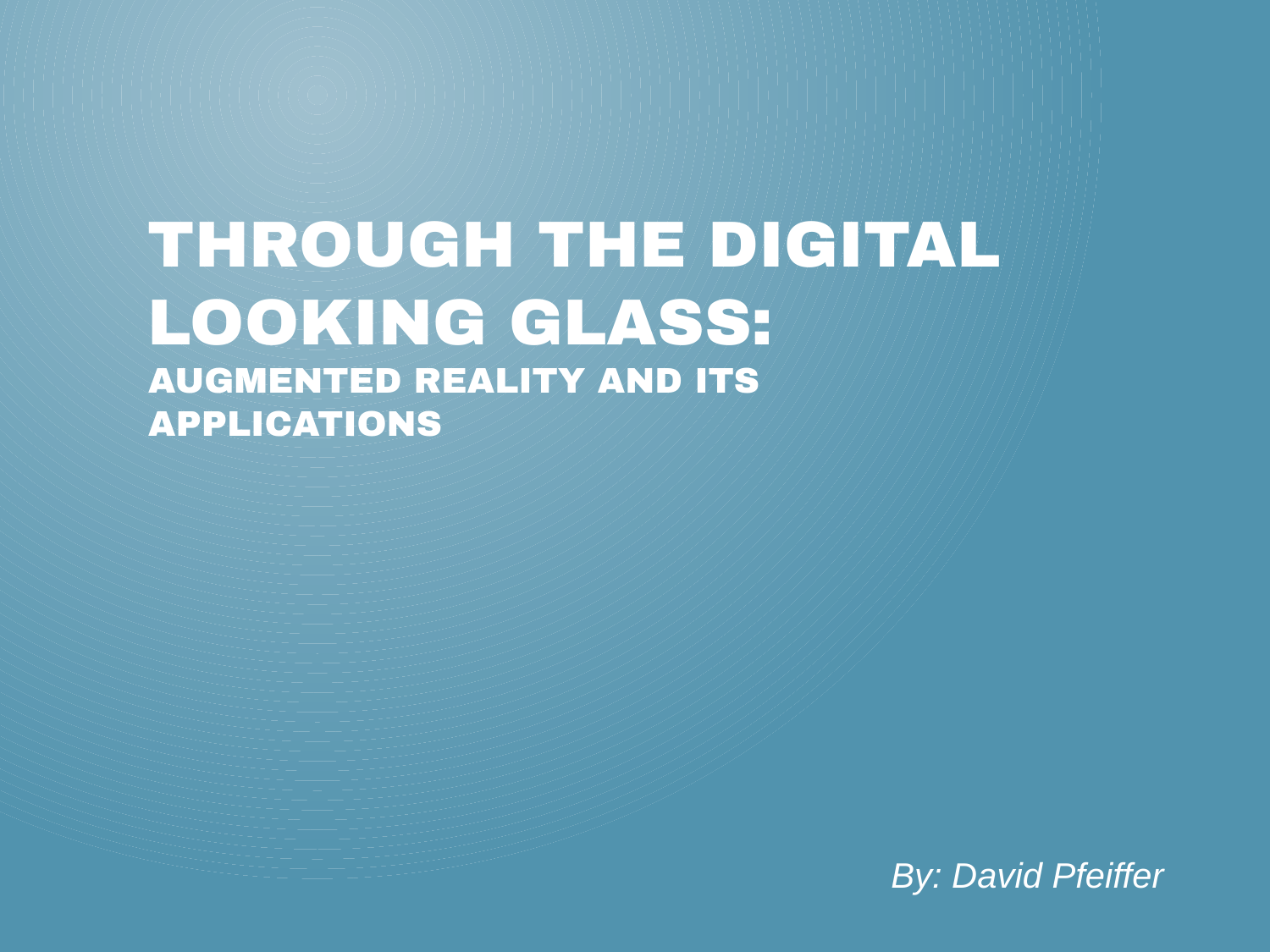

# Through the Digital Looking Glass: Augmented Reality and its applications
By: David Pfeiffer